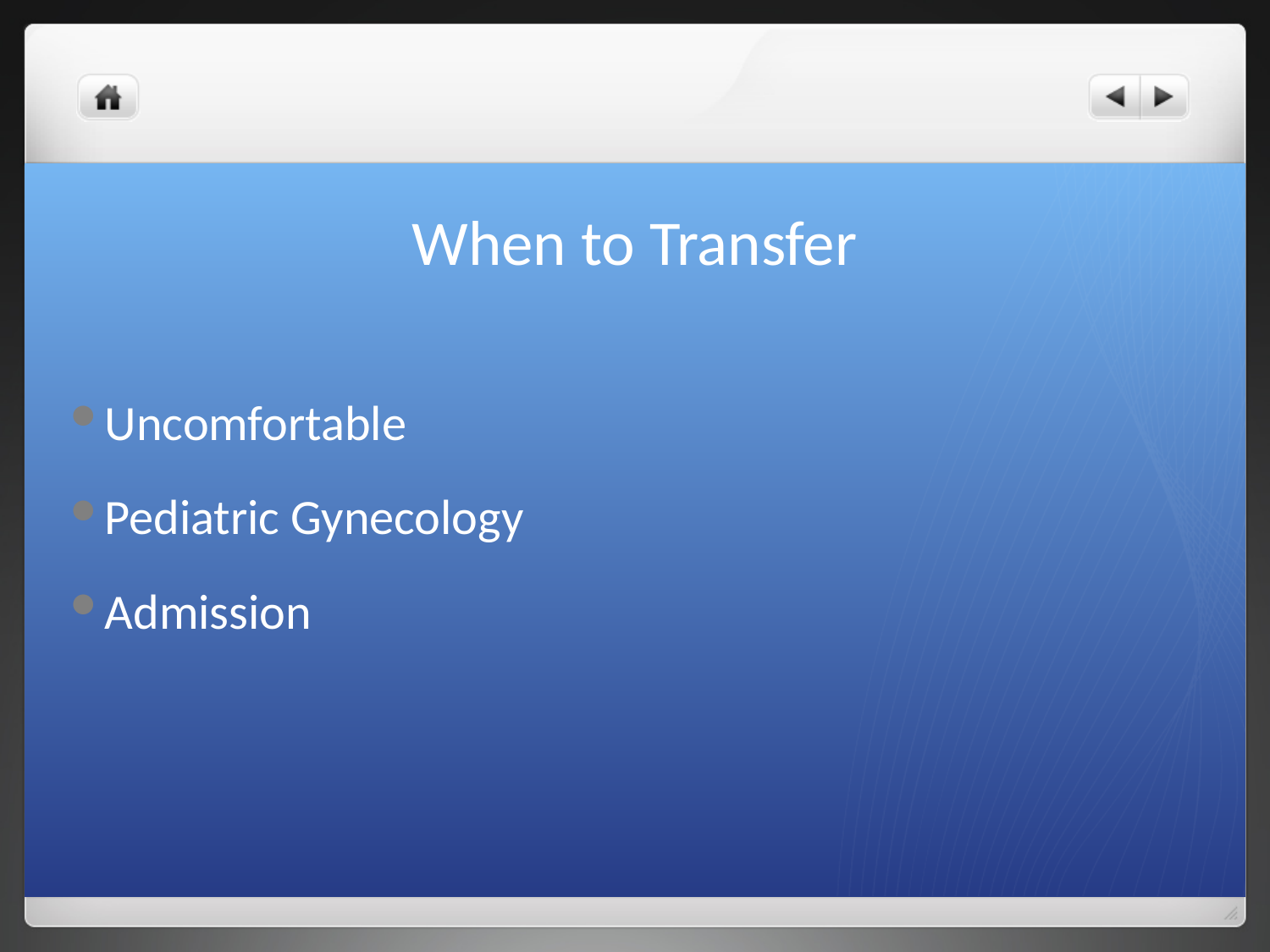

# When to Transfer
Uncomfortable
Pediatric Gynecology
Admission